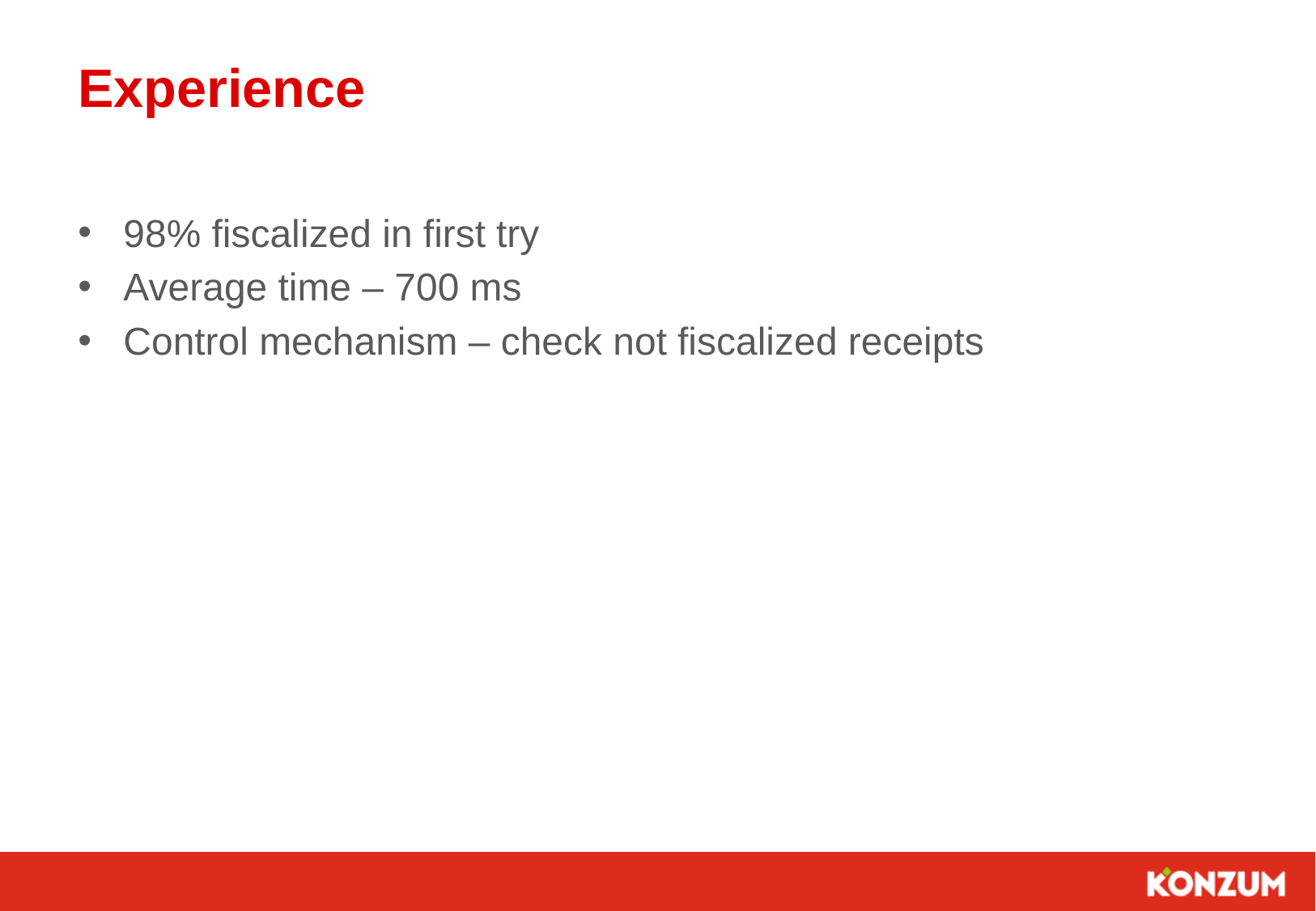

# Experience
98% fiscalized in first try
Average time – 700 ms
Control mechanism – check not fiscalized receipts